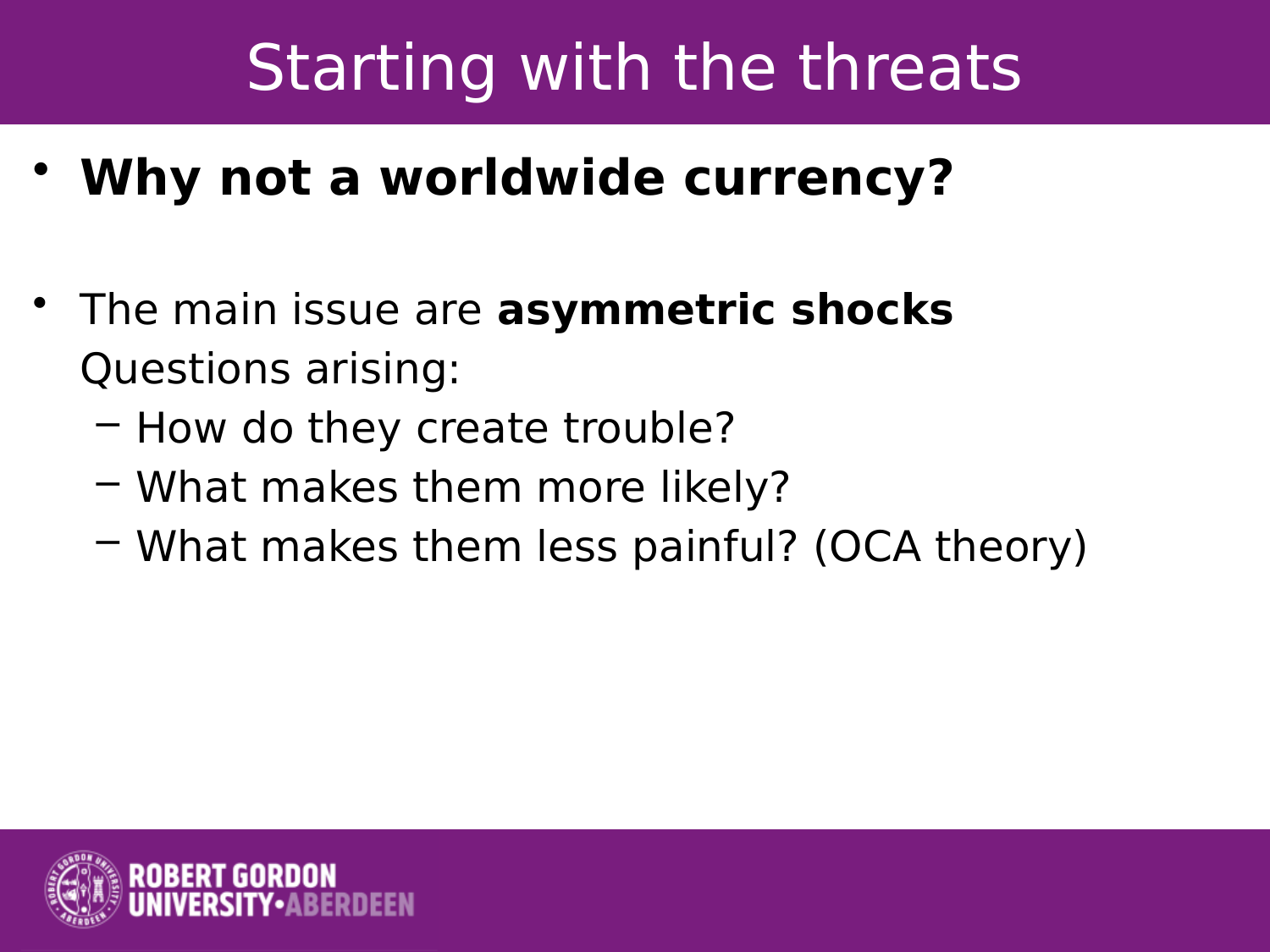

# Starting with the threats
Why not a worldwide currency?

The main issue are asymmetric shocks
	Questions arising:
How do they create trouble?
What makes them more likely?
What makes them less painful? (OCA theory)